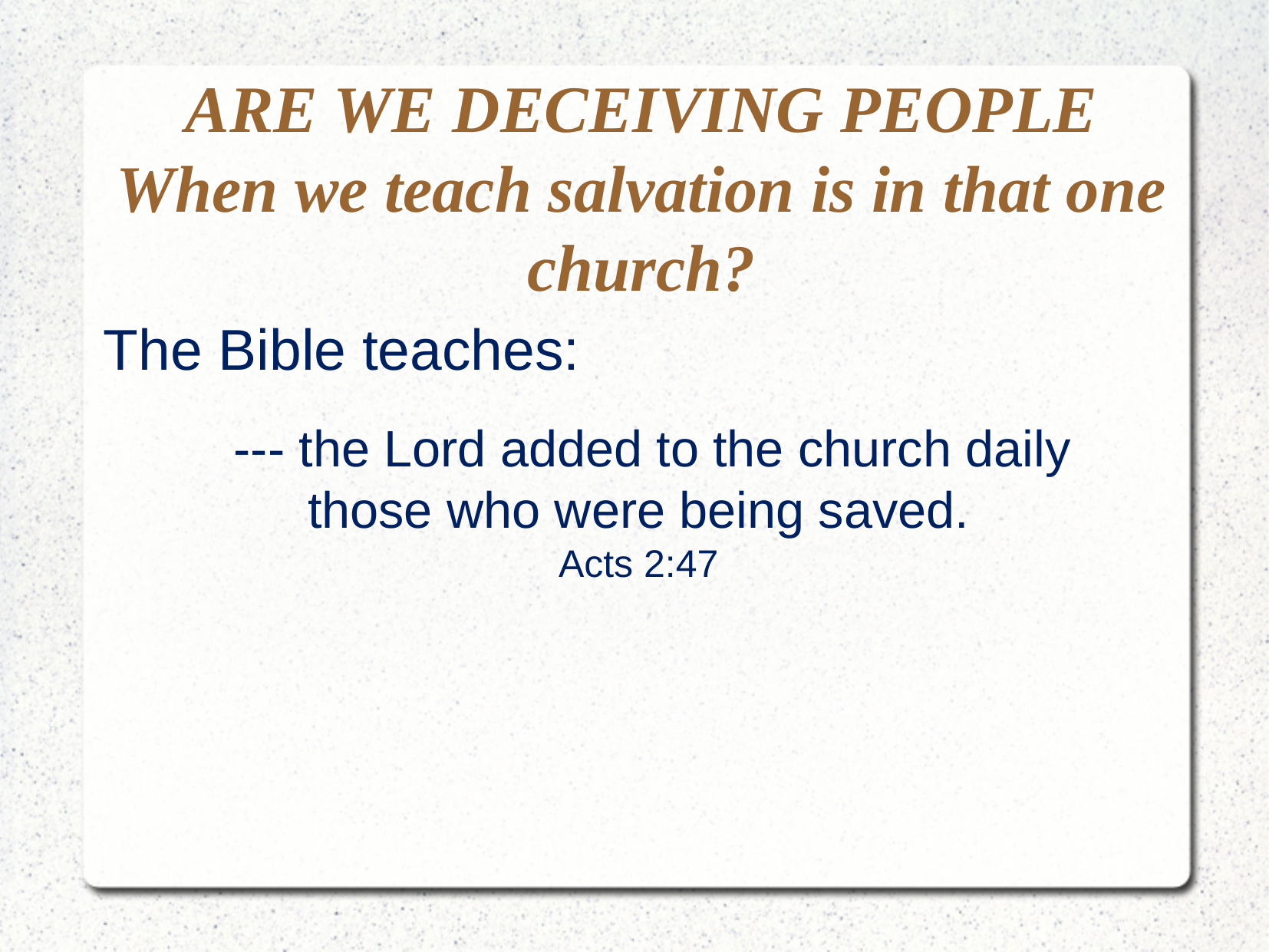

ARE WE DECEIVING PEOPLE
When we teach salvation is in that one church?
The Bible teaches:

  --- the Lord added to the church daily
those who were being saved.
Acts 2:47